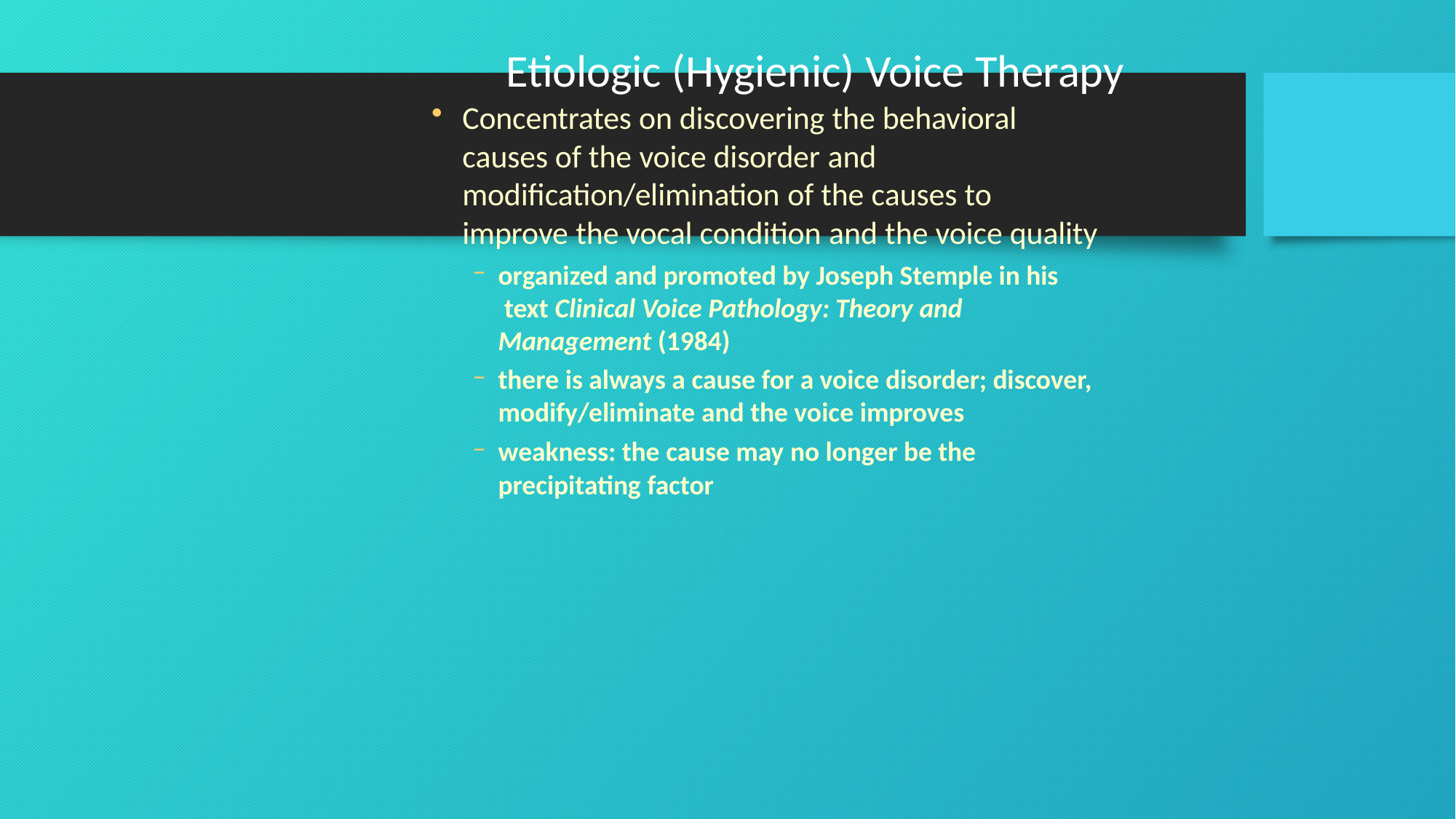

# Etiologic (Hygienic) Voice Therapy
Concentrates on discovering the behavioral  causes of the voice disorder and  modification/elimination of the causes to  improve the vocal condition and the voice quality
organized and promoted by Joseph Stemple in his  text Clinical Voice Pathology: Theory and  Management (1984)
there is always a cause for a voice disorder; discover,  modify/eliminate and the voice improves
weakness: the cause may no longer be the
precipitating factor